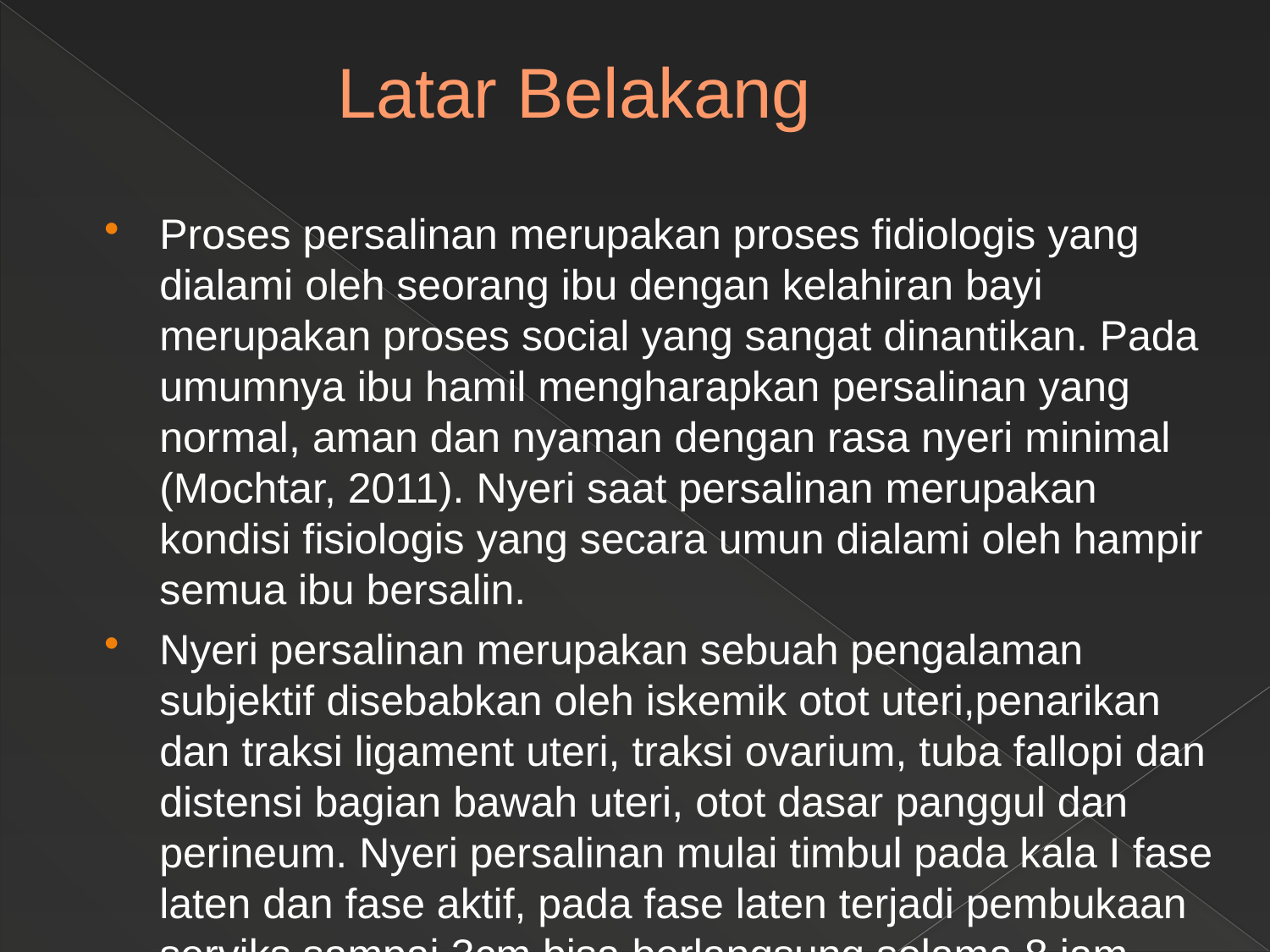

# Latar Belakang
Proses persalinan merupakan proses fidiologis yang dialami oleh seorang ibu dengan kelahiran bayi merupakan proses social yang sangat dinantikan. Pada umumnya ibu hamil mengharapkan persalinan yang normal, aman dan nyaman dengan rasa nyeri minimal (Mochtar, 2011). Nyeri saat persalinan merupakan kondisi fisiologis yang secara umun dialami oleh hampir semua ibu bersalin.
Nyeri persalinan merupakan sebuah pengalaman subjektif disebabkan oleh iskemik otot uteri,penarikan dan traksi ligament uteri, traksi ovarium, tuba fallopi dan distensi bagian bawah uteri, otot dasar panggul dan perineum. Nyeri persalinan mulai timbul pada kala I fase laten dan fase aktif, pada fase laten terjadi pembukaan serviks sampai 3cm bisa berlangsung selama 8 jam. Nyeri disebabkan oleh kontraksi uterus dan dilatasi serviks. Dengan seiring bertambahnya intensitas dan frekuensi kontraksi uterus nyeri yang dirasakan akan bertambah kuat, puncak nyeri terjadi pada fase aktif dimana pembukaan lengkap sampai 10 cm dan berlangsung sekitar 4,6 jam untuk pri,ipara dan 2,4 jam untuk multipara (Reader, Martin & Koniak-Griffin, 2012).